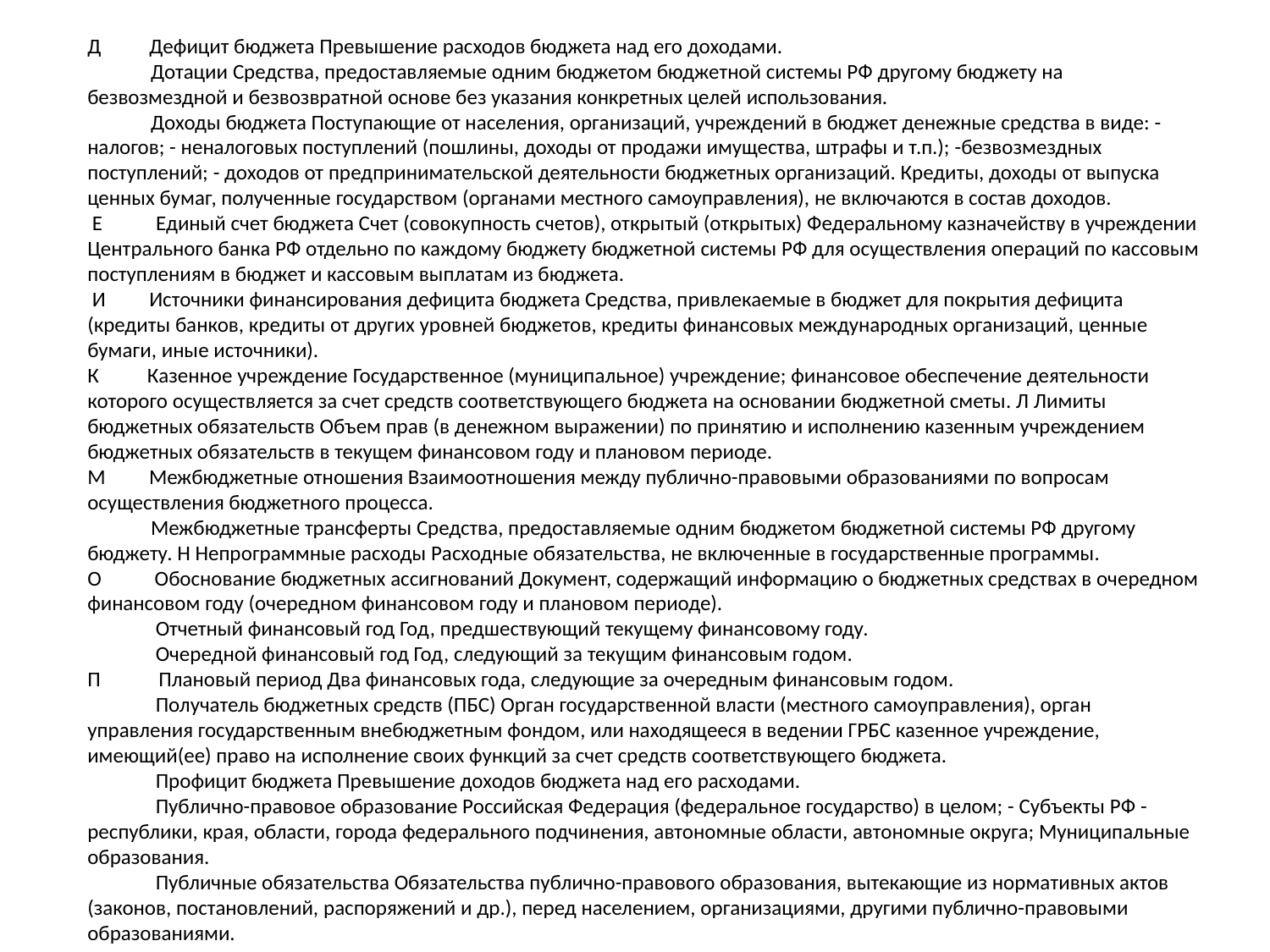

Д          Дефицит бюджета Превышение расходов бюджета над его доходами.
             Дотации Средства, предоставляемые одним бюджетом бюджетной системы РФ другому бюджету на безвозмездной и безвозвратной основе без указания конкретных целей использования.
             Доходы бюджета Поступающие от населения, организаций, учреждений в бюджет денежные средства в виде: -налогов; - неналоговых поступлений (пошлины, доходы от продажи имущества, штрафы и т.п.); -безвозмездных поступлений; - доходов от предпринимательской деятельности бюджетных организаций. Кредиты, доходы от выпуска ценных бумаг, полученные государством (органами местного самоуправления), не включаются в состав доходов.
 Е           Единый счет бюджета Счет (совокупность счетов), открытый (открытых) Федеральному казначейству в учреждении Центрального банка РФ отдельно по каждому бюджету бюджетной системы РФ для осуществления операций по кассовым поступлениям в бюджет и кассовым выплатам из бюджета.
 И         Источники финансирования дефицита бюджета Средства, привлекаемые в бюджет для покрытия дефицита (кредиты банков, кредиты от других уровней бюджетов, кредиты финансовых международных организаций, ценные бумаги, иные источники).
К          Казенное учреждение Государственное (муниципальное) учреждение; финансовое обеспечение деятельности которого осуществляется за счет средств соответствующего бюджета на основании бюджетной сметы. Л Лимиты бюджетных обязательств Объем прав (в денежном выражении) по принятию и исполнению казенным учреждением бюджетных обязательств в текущем финансовом году и плановом периоде.
М         Межбюджетные отношения Взаимоотношения между публично-правовыми образованиями по вопросам осуществления бюджетного процесса.
             Межбюджетные трансферты Средства, предоставляемые одним бюджетом бюджетной системы РФ другому бюджету. Н Непрограммные расходы Расходные обязательства, не включенные в государственные программы.
О           Обоснование бюджетных ассигнований Документ, содержащий информацию о бюджетных средствах в очередном финансовом году (очередном финансовом году и плановом периоде).
              Отчетный финансовый год Год, предшествующий текущему финансовому году.
              Очередной финансовый год Год, следующий за текущим финансовым годом.
П            Плановый период Два финансовых года, следующие за очередным финансовым годом.
              Получатель бюджетных средств (ПБС) Орган государственной власти (местного самоуправления), орган управления государственным внебюджетным фондом, или находящееся в ведении ГРБС казенное учреждение, имеющий(ее) право на исполнение своих функций за счет средств соответствующего бюджета.
              Профицит бюджета Превышение доходов бюджета над его расходами.
              Публично-правовое образование Российская Федерация (федеральное государство) в целом; - Субъекты РФ - республики, края, области, города федерального подчинения, автономные области, автономные округа; Муниципальные образования.
              Публичные обязательства Обязательства публично-правового образования, вытекающие из нормативных актов (законов, постановлений, распоряжений и др.), перед населением, организациями, другими публично-правовыми образованиями.